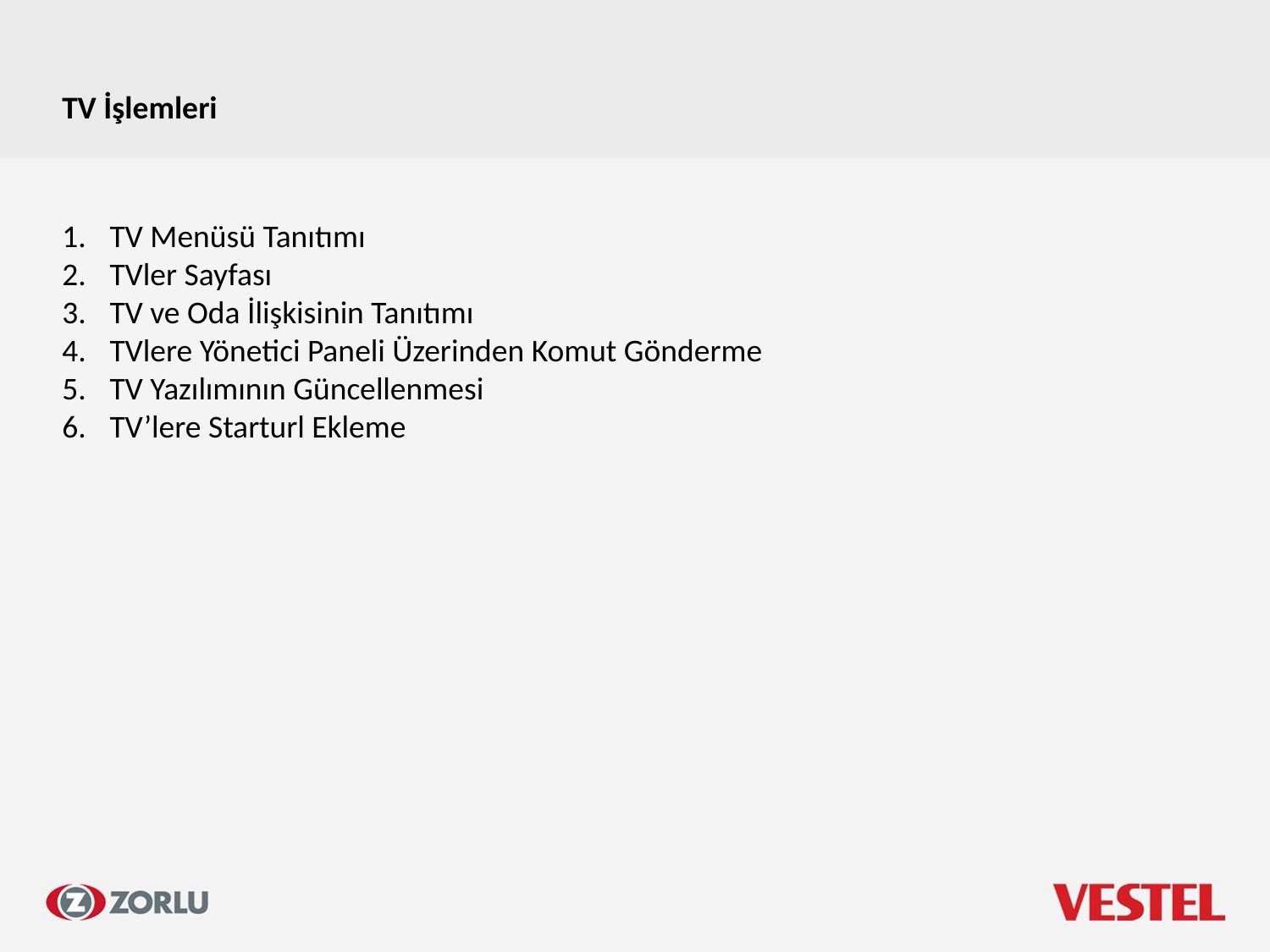

TV İşlemleri

TV Menüsü Tanıtımı
TVler Sayfası
TV ve Oda İlişkisinin Tanıtımı
TVlere Yönetici Paneli Üzerinden Komut Gönderme
TV Yazılımının Güncellenmesi
TV’lere Starturl Ekleme

A0.3
85